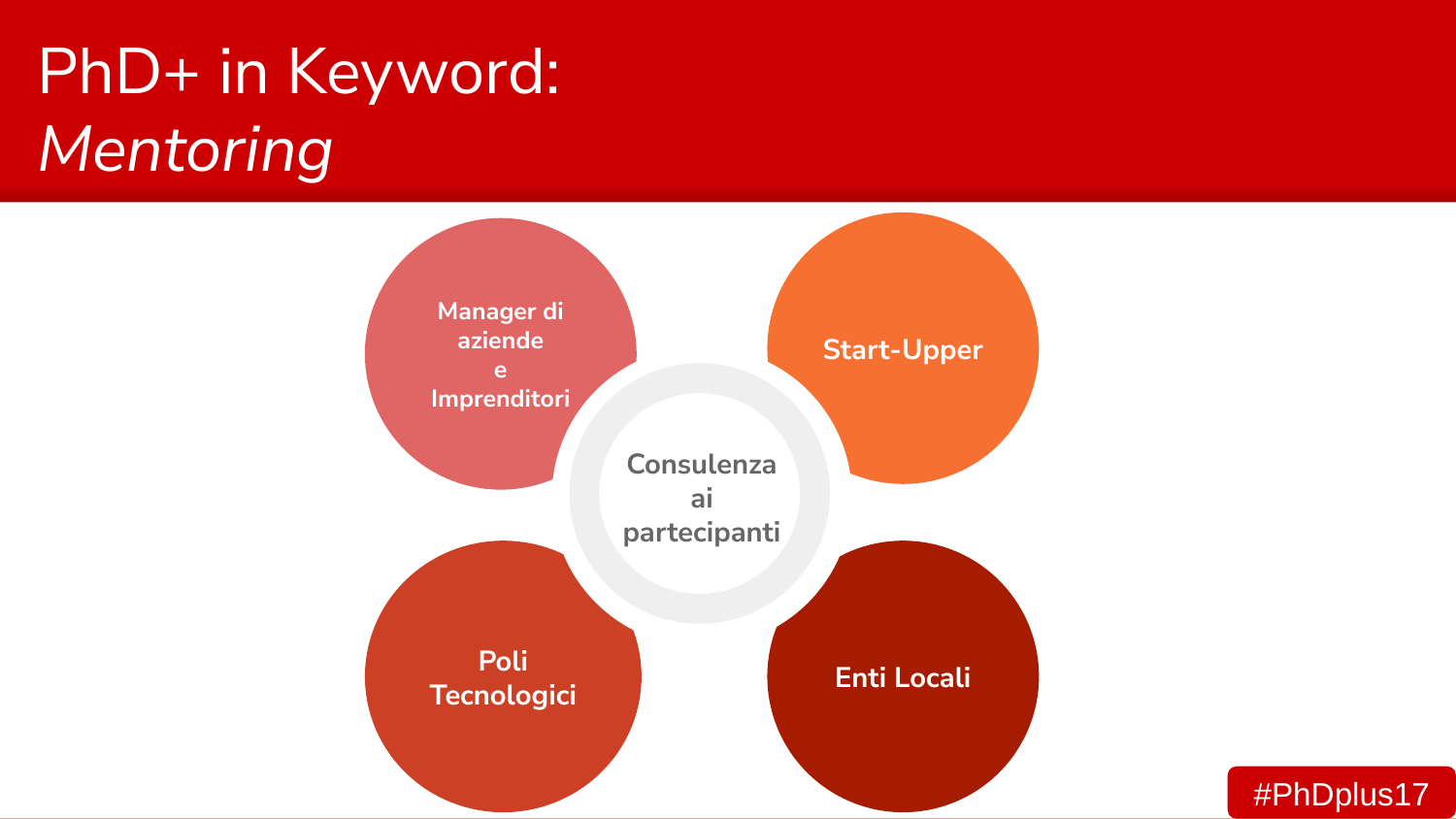

PhD+ in Keyword:
Mentoring
Start-Upper
Manager di aziende
e
Imprenditori
Poli
Tecnologici
Enti Locali
Consulenza
ai partecipanti

#PhDplus17